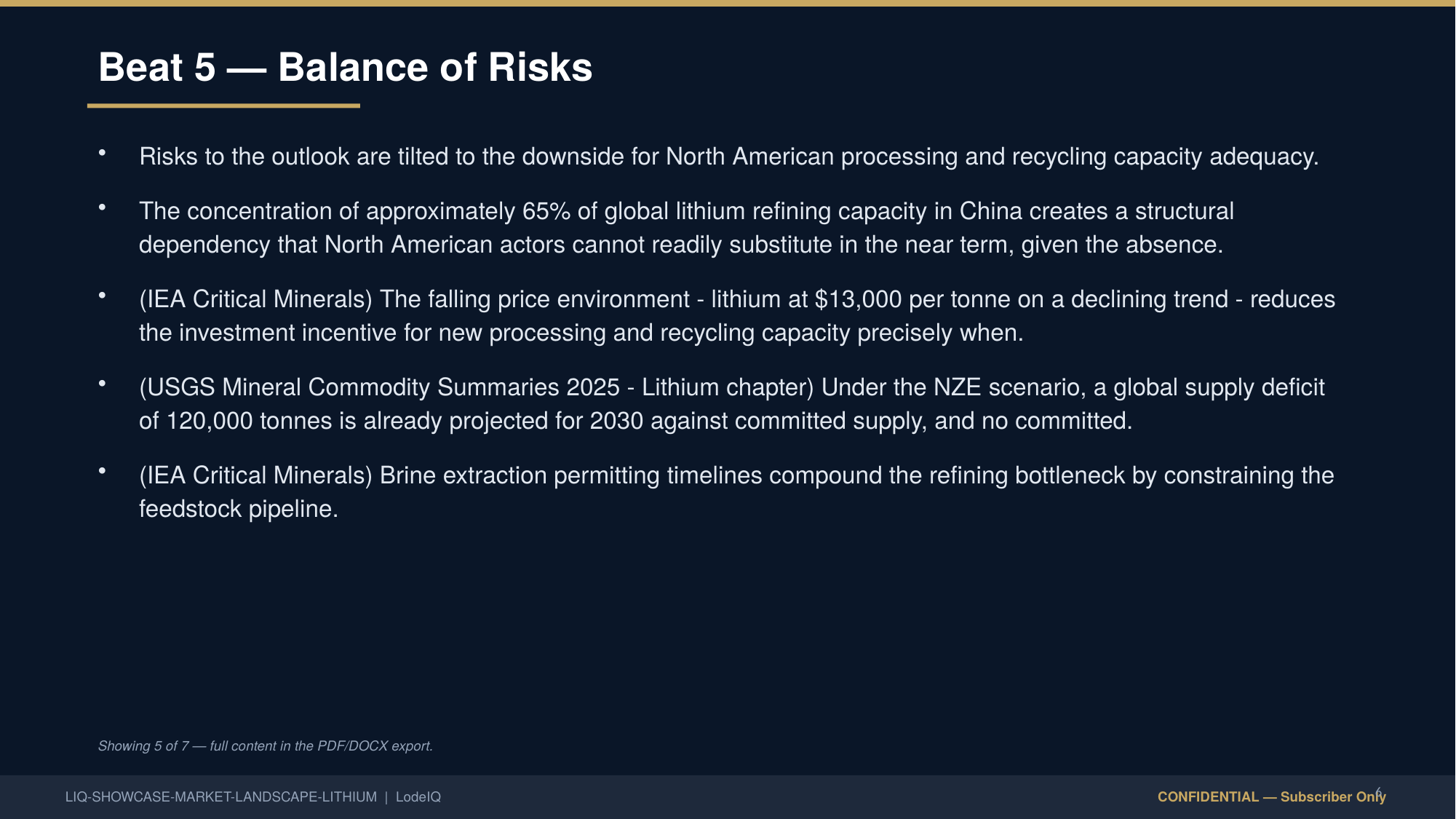

Beat 5 — Balance of Risks

Risks to the outlook are tilted to the downside for North American processing and recycling capacity adequacy.
The concentration of approximately 65% of global lithium refining capacity in China creates a structural dependency that North American actors cannot readily substitute in the near term, given the absence.
(IEA Critical Minerals) The falling price environment - lithium at $13,000 per tonne on a declining trend - reduces the investment incentive for new processing and recycling capacity precisely when.
(USGS Mineral Commodity Summaries 2025 - Lithium chapter) Under the NZE scenario, a global supply deficit of 120,000 tonnes is already projected for 2030 against committed supply, and no committed.
(IEA Critical Minerals) Brine extraction permitting timelines compound the refining bottleneck by constraining the feedstock pipeline.
Showing 5 of 7 — full content in the PDF/DOCX export.
6